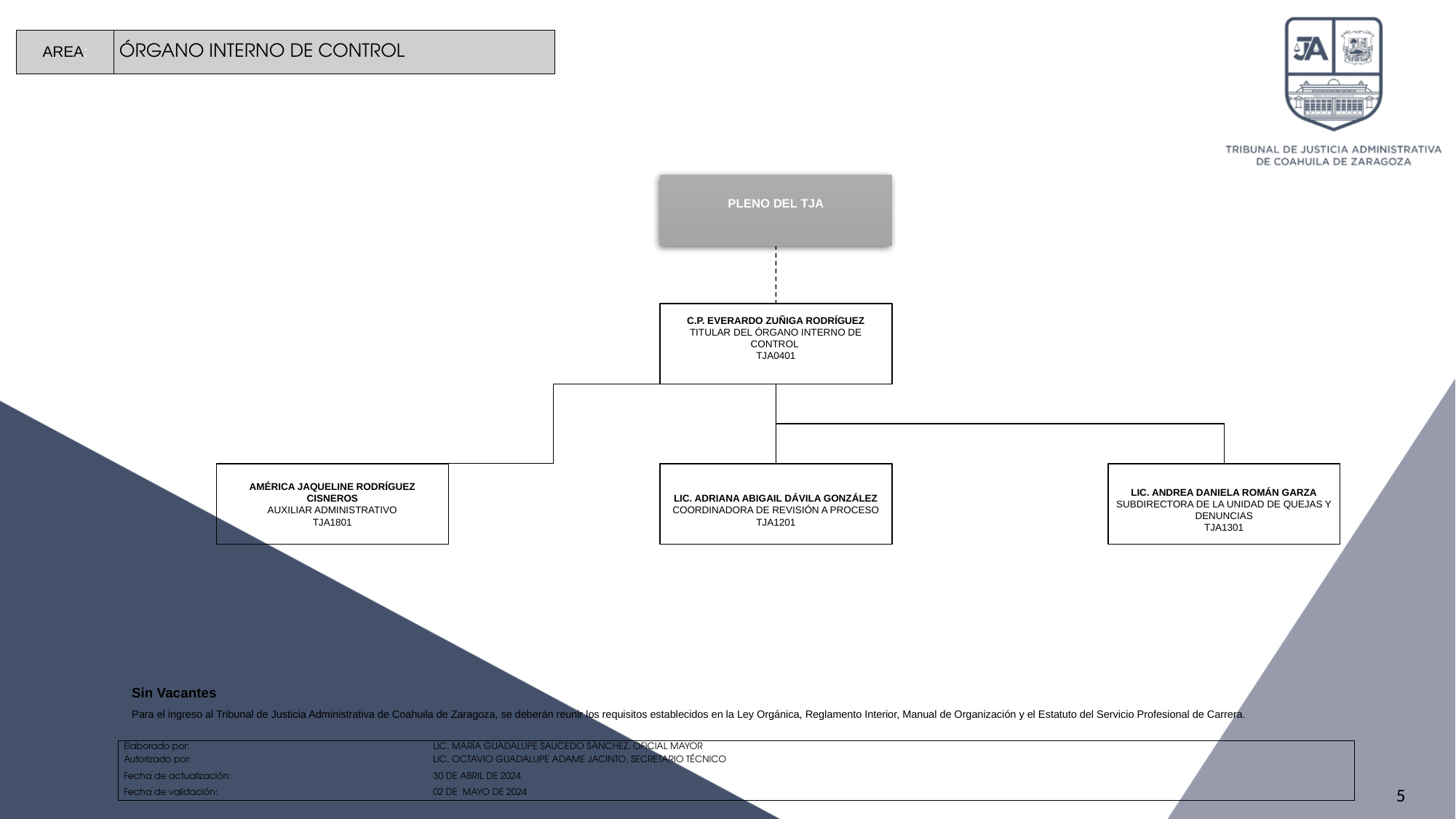

Adriana Abigail Davila Gonzalez

| AREA: | ÓRGANO INTERNO DE CONTROL |
| --- | --- |
PLENO DEL TJA

C.P. EVERARDO ZUÑIGA RODRÍGUEZ
TITULAR DEL ÓRGANO INTERNO DE CONTROL
TJA0401

LIC. ADRIANA ABIGAIL DÁVILA GONZÁLEZ
COORDINADORA DE REVISIÓN A PROCESO TJA1201
AMÉRICA JAQUELINE RODRÍGUEZ CISNEROS
AUXILIAR ADMINISTRATIVO
TJA1801

LIC. ANDREA DANIELA ROMÁN GARZA
SUBDIRECTORA DE LA UNIDAD DE QUEJAS Y DENUNCIAS
TJA1301
Sin Vacantes
Para el ingreso al Tribunal de Justicia Administrativa de Coahuila de Zaragoza, se deberán reunir los requisitos establecidos en la Ley Orgánica, Reglamento Interior, Manual de Organización y el Estatuto del Servicio Profesional de Carrera.
| Elaborado por: | LIC. MARÍA GUADALUPE SAUCEDO SÁNCHEZ, OFICIAL MAYOR |
| --- | --- |
| Autorizado por: | LIC. OCTAVIO GUADALUPE ADAME JACINTO, SECRETARIO TÉCNICO |
| Fecha de actualización: | 30 DE ABRIL DE 2024 |
| Fecha de validación: | 02 DE MAYO DE 2024 |
5